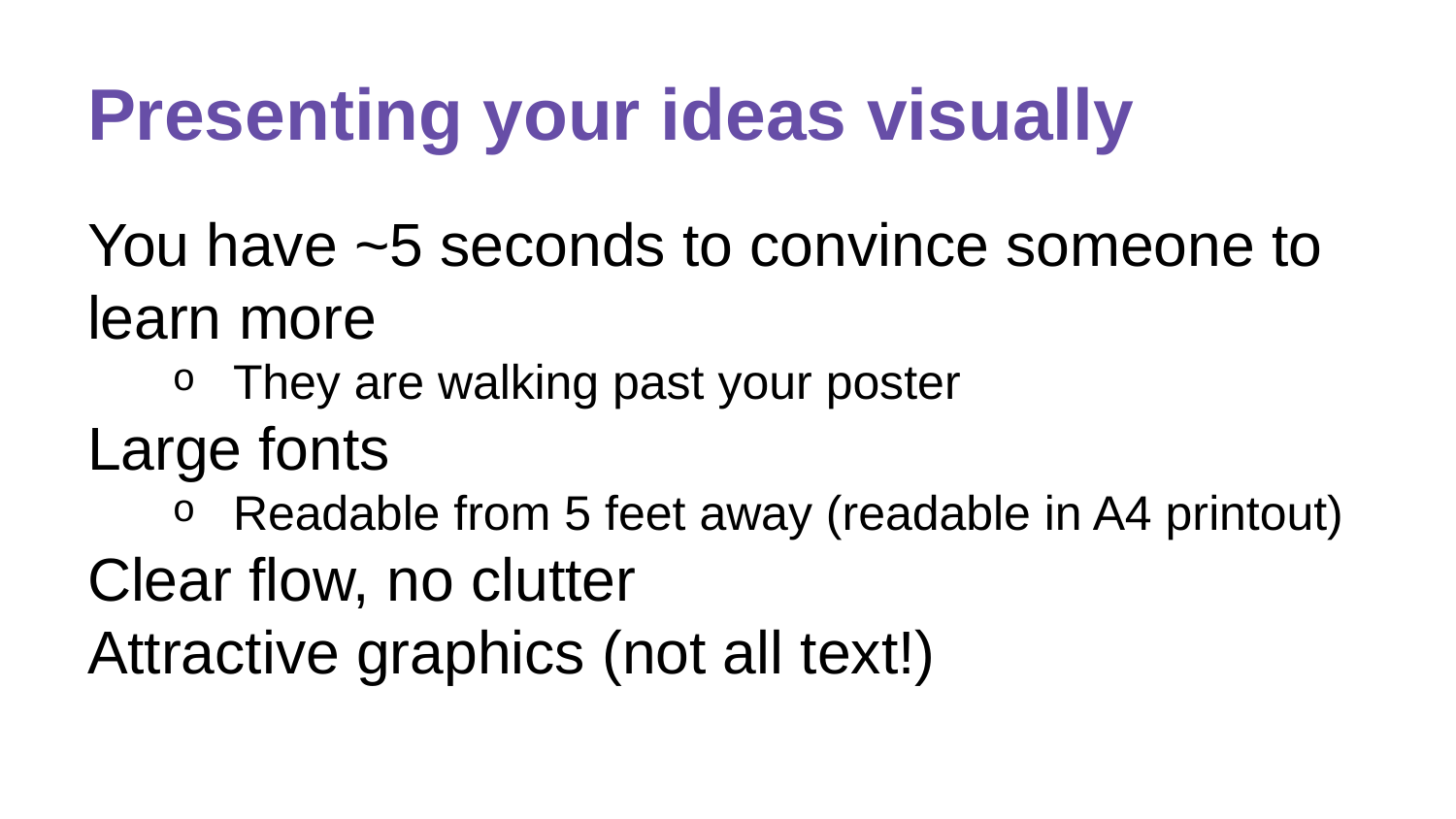

# Presenting your ideas visually
You have ~5 seconds to convince someone to learn more
They are walking past your poster
Large fonts
Readable from 5 feet away (readable in A4 printout)
Clear flow, no clutter
Attractive graphics (not all text!)